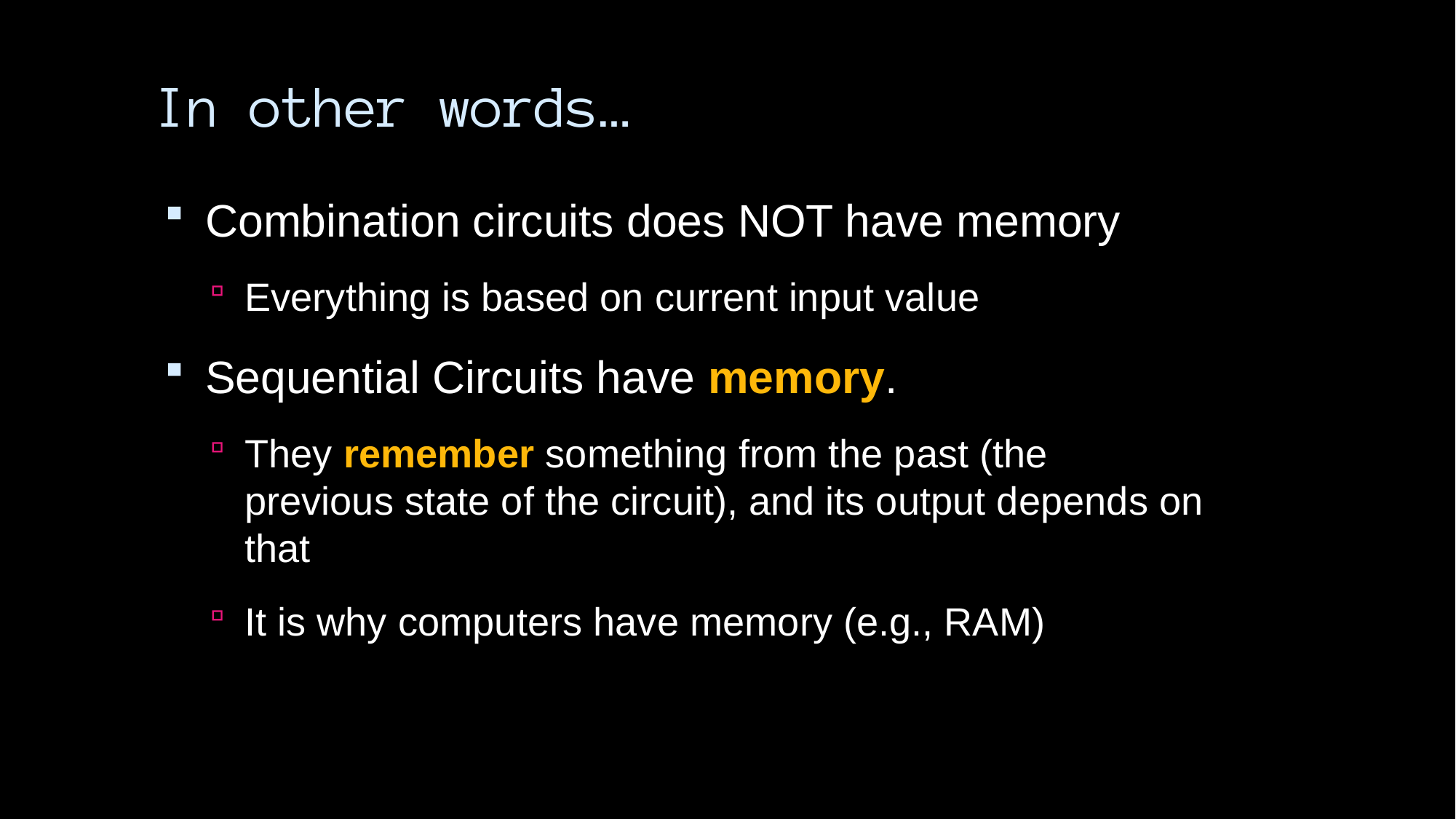

# In other words…
Combination circuits does NOT have memory
Everything is based on current input value
Sequential Circuits have memory.
They remember something from the past (the previous state of the circuit), and its output depends on that
It is why computers have memory (e.g., RAM)
10